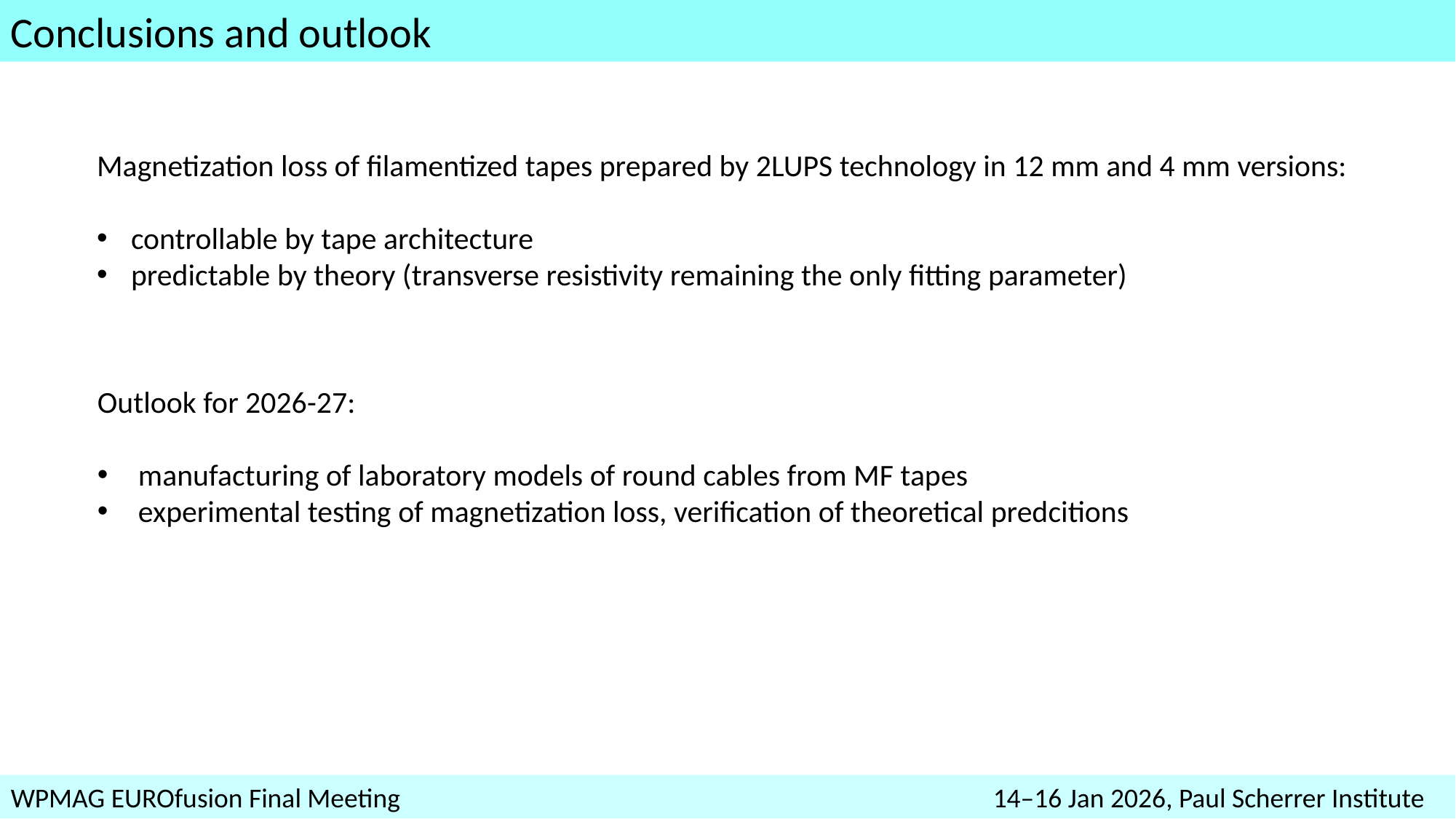

Conclusions and outlook
Magnetization loss of filamentized tapes prepared by 2LUPS technology in 12 mm and 4 mm versions:

controllable by tape architecture
predictable by theory (transverse resistivity remaining the only fitting parameter)
Outlook for 2026-27:

manufacturing of laboratory models of round cables from MF tapes
experimental testing of magnetization loss, verification of theoretical predcitions

WPMAG EUROfusion Final Meeting						14–16 Jan 2026, Paul Scherrer Institute